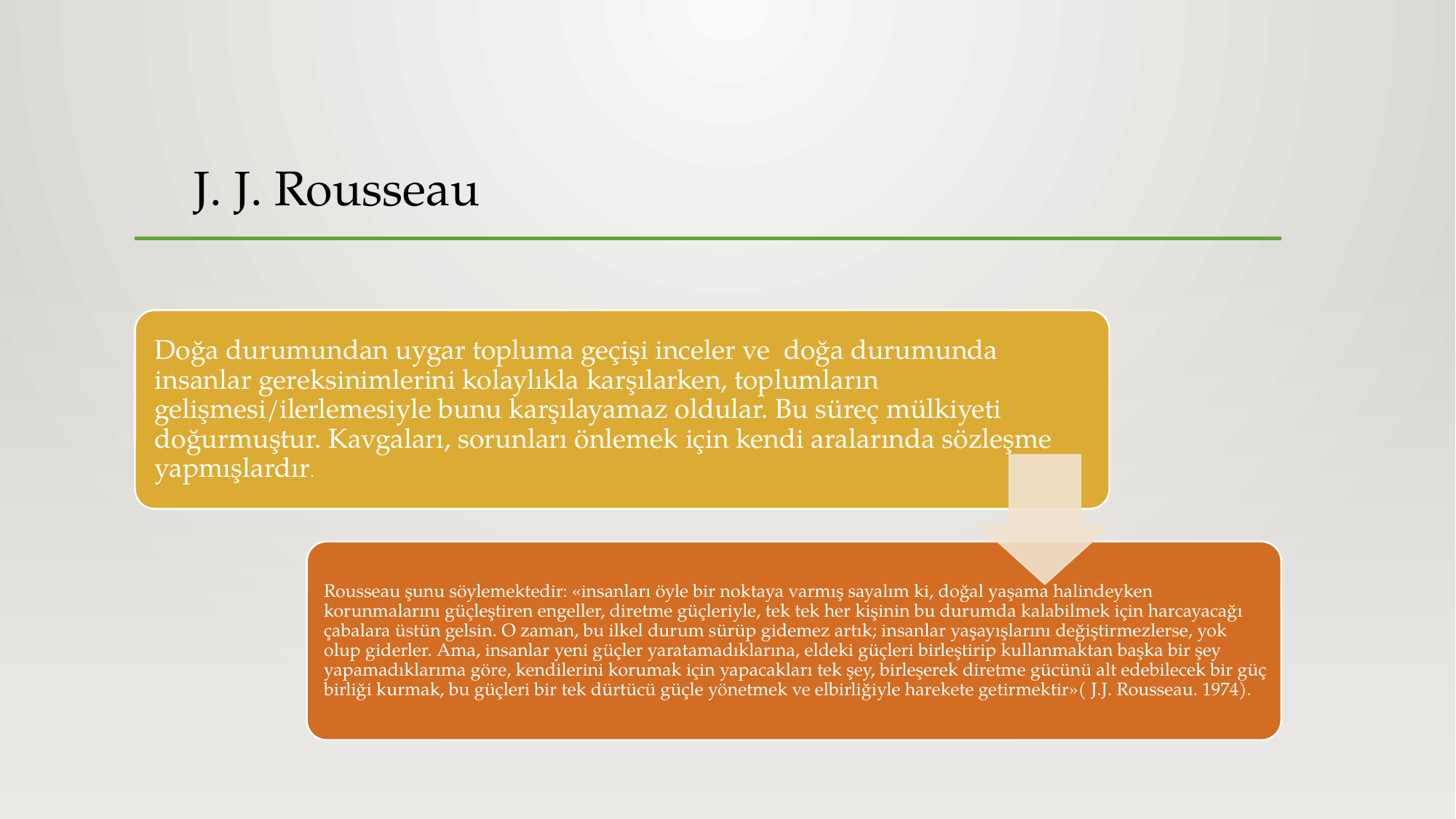

# J. J. Rousseau

Doğa durumundan uygar topluma geçişi inceler ve  doğa durumunda insanlar gereksinimlerini kolaylıkla karşılarken, toplumların gelişmesi/ilerlemesiyle bunu karşılayamaz oldular. Bu süreç mülkiyeti doğurmuştur. Kavgaları, sorunları önlemek için kendi aralarında sözleşme yapmışlardır.
Rousseau şunu söylemektedir: «insanları öyle bir noktaya varmış sayalım ki, doğal yaşama halindeyken korunmalarını güçleştiren engeller, diretme güçleriyle, tek tek her kişinin bu durumda kalabilmek için harcayacağı çabalara üstün gelsin. O zaman, bu ilkel durum sürüp gidemez artık; insanlar yaşayışlarını değiştirmezlerse, yok olup giderler. Ama, insanlar yeni güçler yaratamadıklarına, eldeki güçleri birleştirip kullanmaktan başka bir şey yapamadıklarıma göre, kendilerini korumak için yapacakları tek şey, birleşerek diretme gücünü alt edebilecek bir güç birliği kurmak, bu güçleri bir tek dürtücü güçle yönetmek ve elbirliğiyle harekete getirmektir»( J.J. Rousseau. 1974).